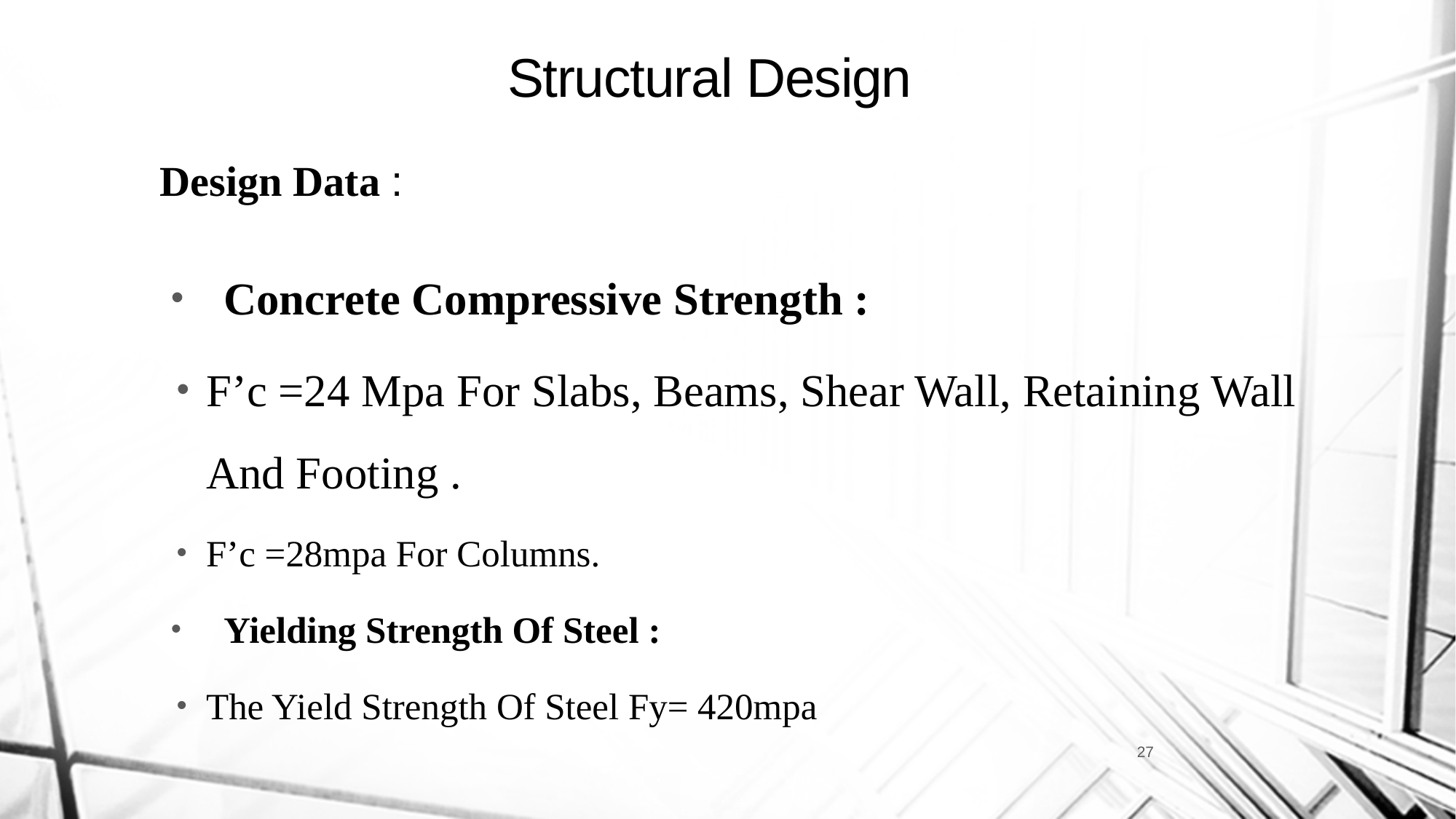

Structural Design
# Design Data :
Concrete Compressive Strength :
F’c =24 Mpa For Slabs, Beams, Shear Wall, Retaining Wall And Footing .
F’c =28mpa For Columns.
Yielding Strength Of Steel :
The Yield Strength Of Steel Fy= 420mpa

27